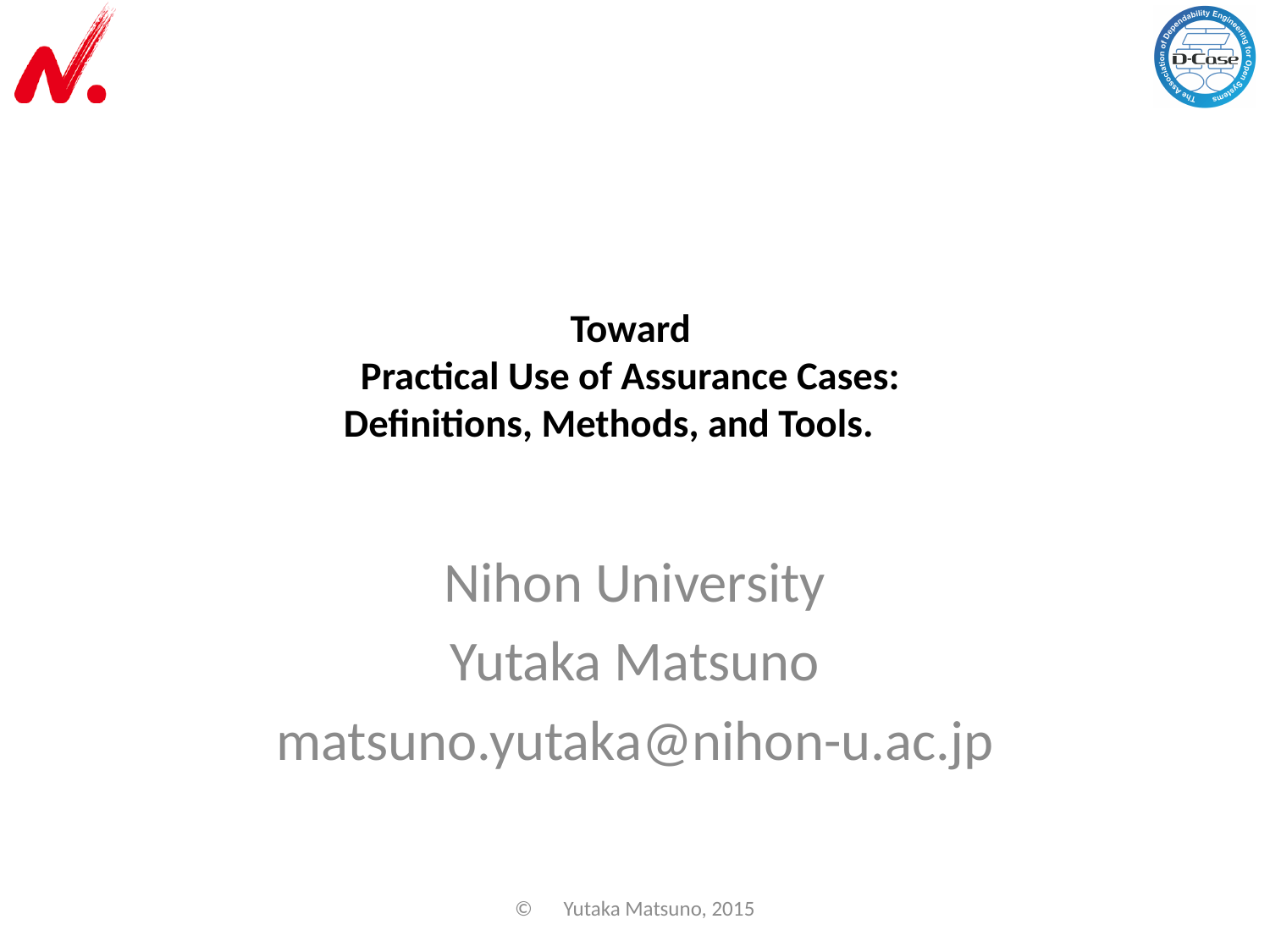

# Toward Practical Use of Assurance Cases: Definitions, Methods, and Tools.
Nihon University
Yutaka Matsuno
matsuno.yutaka@nihon-u.ac.jp
©　Yutaka Matsuno, 2015